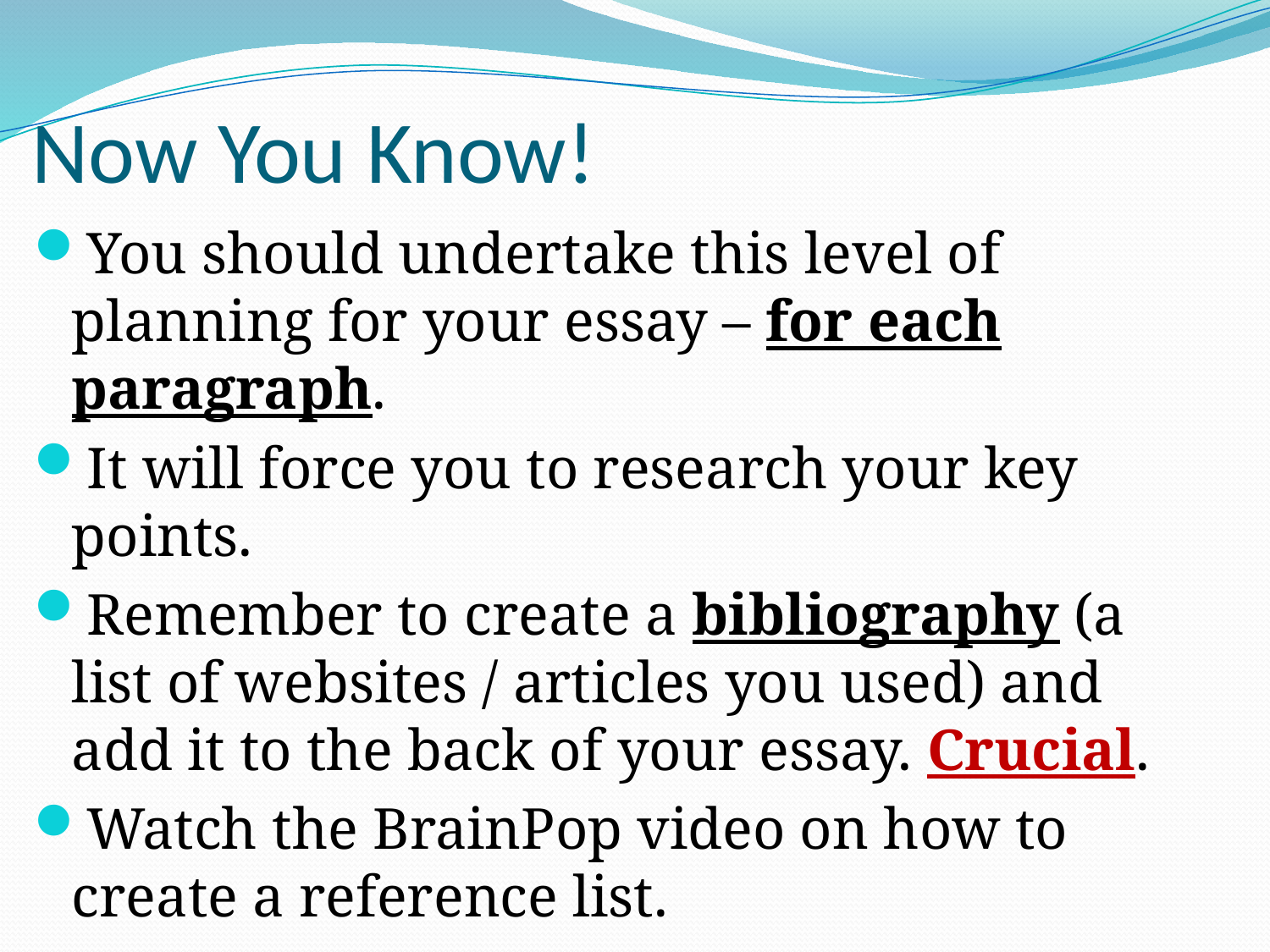

# Now You Know!
You should undertake this level of planning for your essay – for each paragraph.
It will force you to research your key points.
Remember to create a bibliography (a list of websites / articles you used) and add it to the back of your essay. Crucial.
Watch the BrainPop video on how to create a reference list.